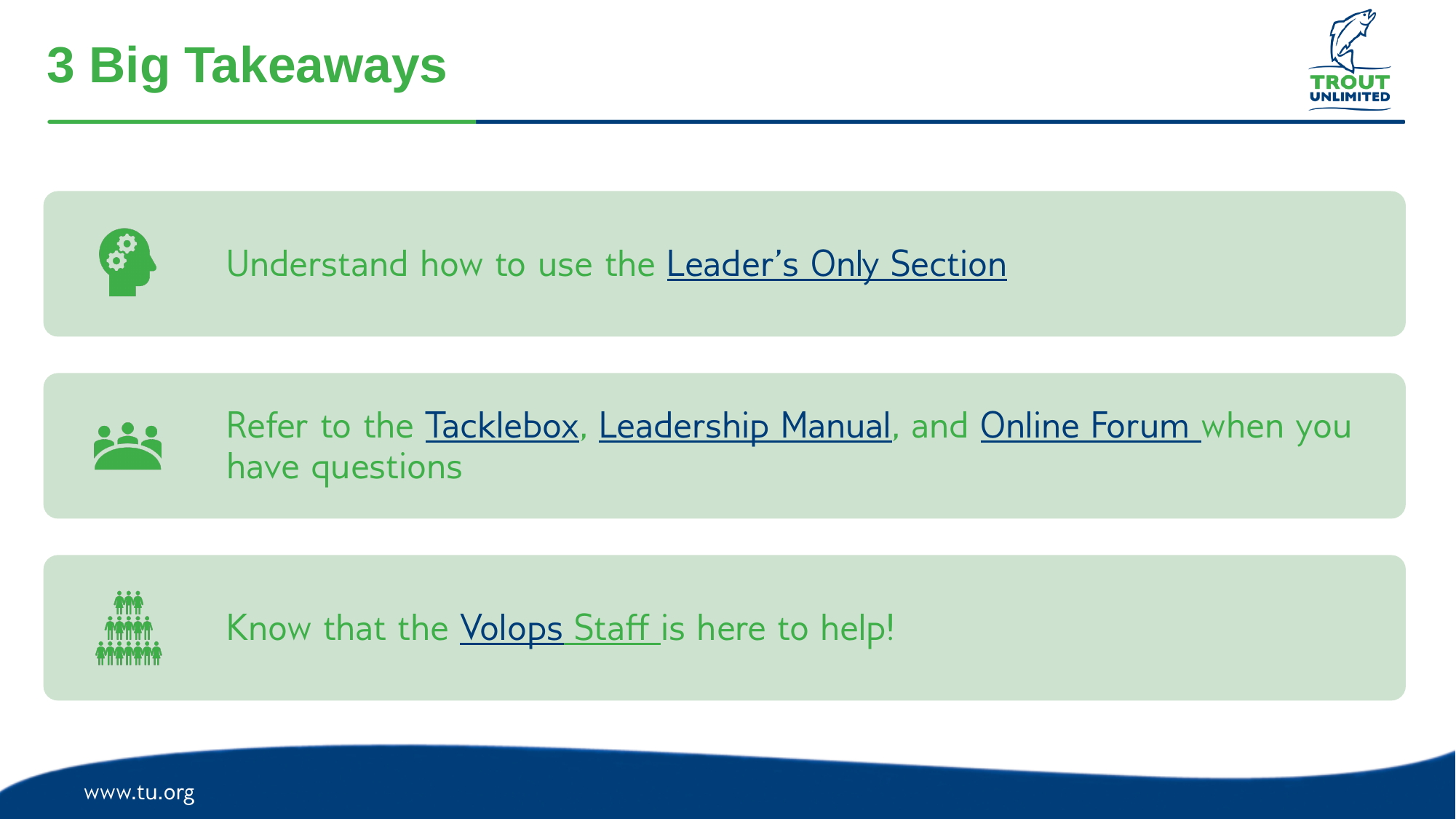

# 3 Big Takeaways
Understand how to use the Leader’s Only Section
Refer to the Tacklebox, Leadership Manual, and Online Forum when you have questions
Know that the Volops Staff is here to help!
www.tu.org